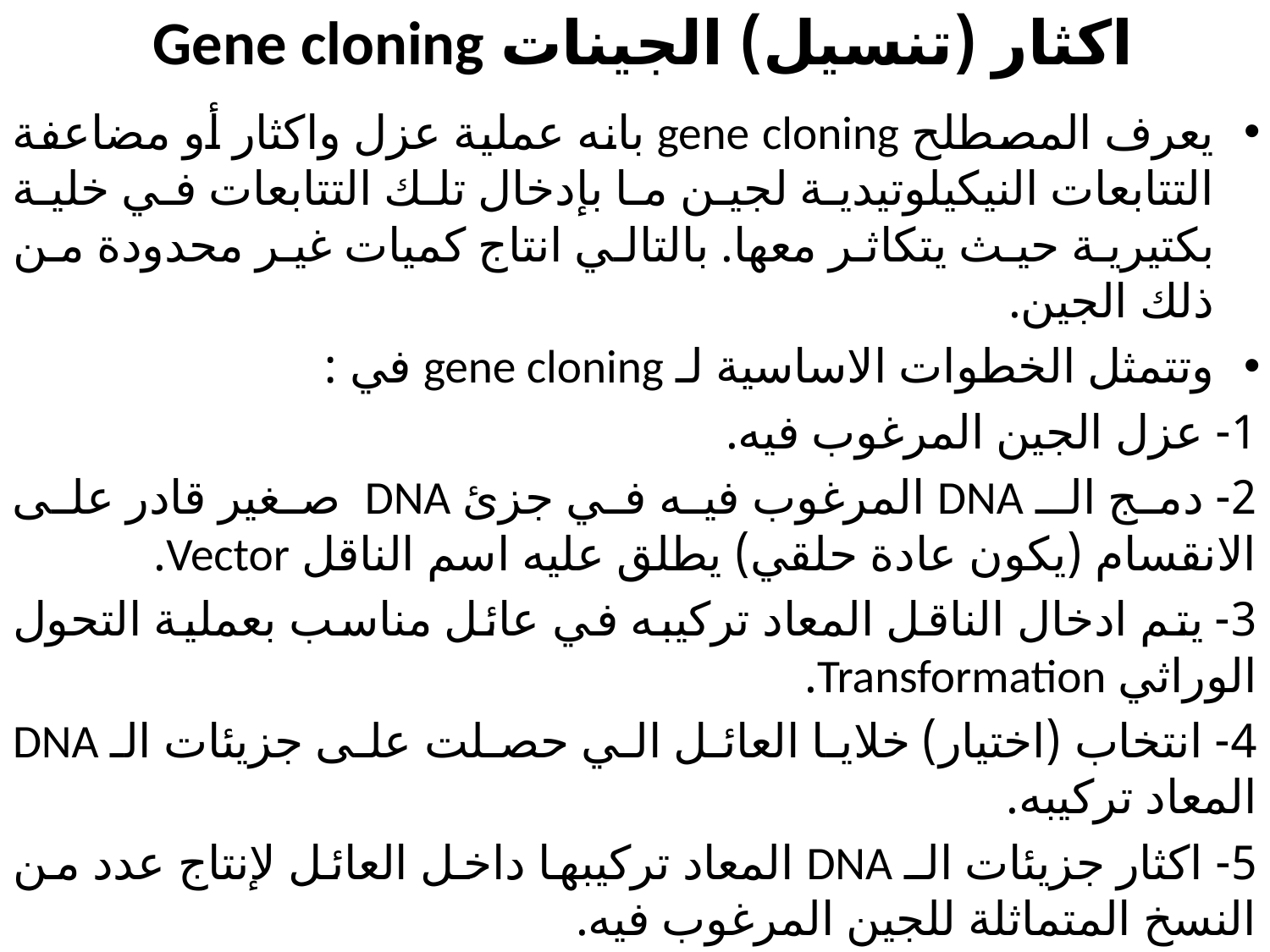

# اكثار (تنسيل) الجينات Gene cloning
يعرف المصطلح gene cloning بانه عملية عزل واكثار أو مضاعفة التتابعات النيكيلوتيدية لجين ما بإدخال تلك التتابعات في خلية بكتيرية حيث يتكاثر معها. بالتالي انتاج كميات غير محدودة من ذلك الجين.
وتتمثل الخطوات الاساسية لـ gene cloning في :
1- عزل الجين المرغوب فيه.
2- دمج الـ DNA المرغوب فيه في جزئ DNA  صغير قادر على الانقسام (يكون عادة حلقي) يطلق عليه اسم الناقل Vector.
3- يتم ادخال الناقل المعاد تركيبه في عائل مناسب بعملية التحول الوراثي Transformation.
4- انتخاب (اختيار) خلايا العائل الي حصلت على جزيئات الـ DNA المعاد تركيبه.
5- اكثار جزيئات الـ DNA المعاد تركيبها داخل العائل لإنتاج عدد من النسخ المتماثلة للجين المرغوب فيه.